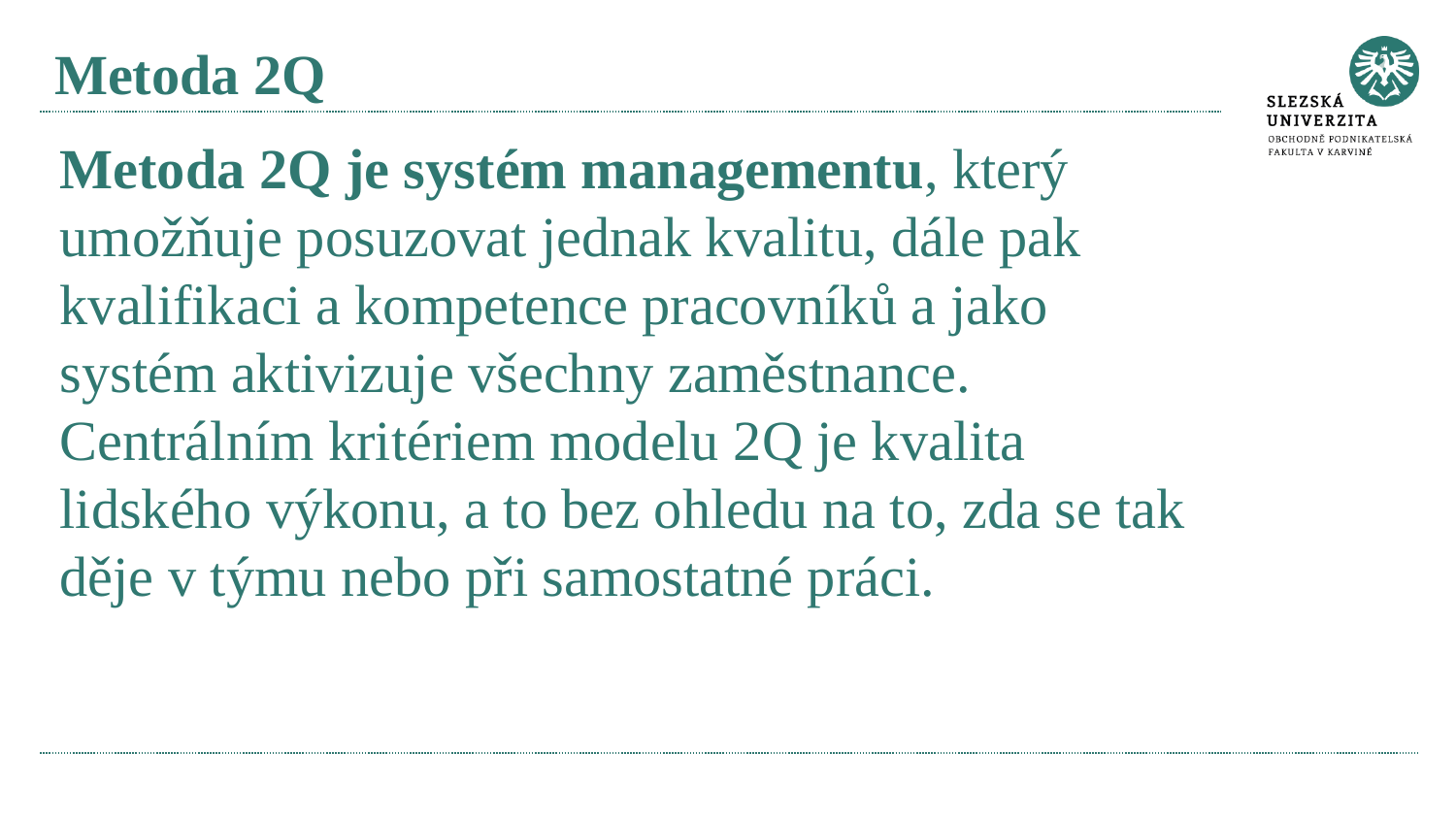

# Metoda 2Q
Metoda 2Q je systém managementu, který umožňuje posuzovat jednak kvalitu, dále pak kvalifikaci a kompetence pracovníků a jako systém aktivizuje všechny zaměstnance. Centrálním kritériem modelu 2Q je kvalita lidského výkonu, a to bez ohledu na to, zda se tak děje v týmu nebo při samostatné práci.